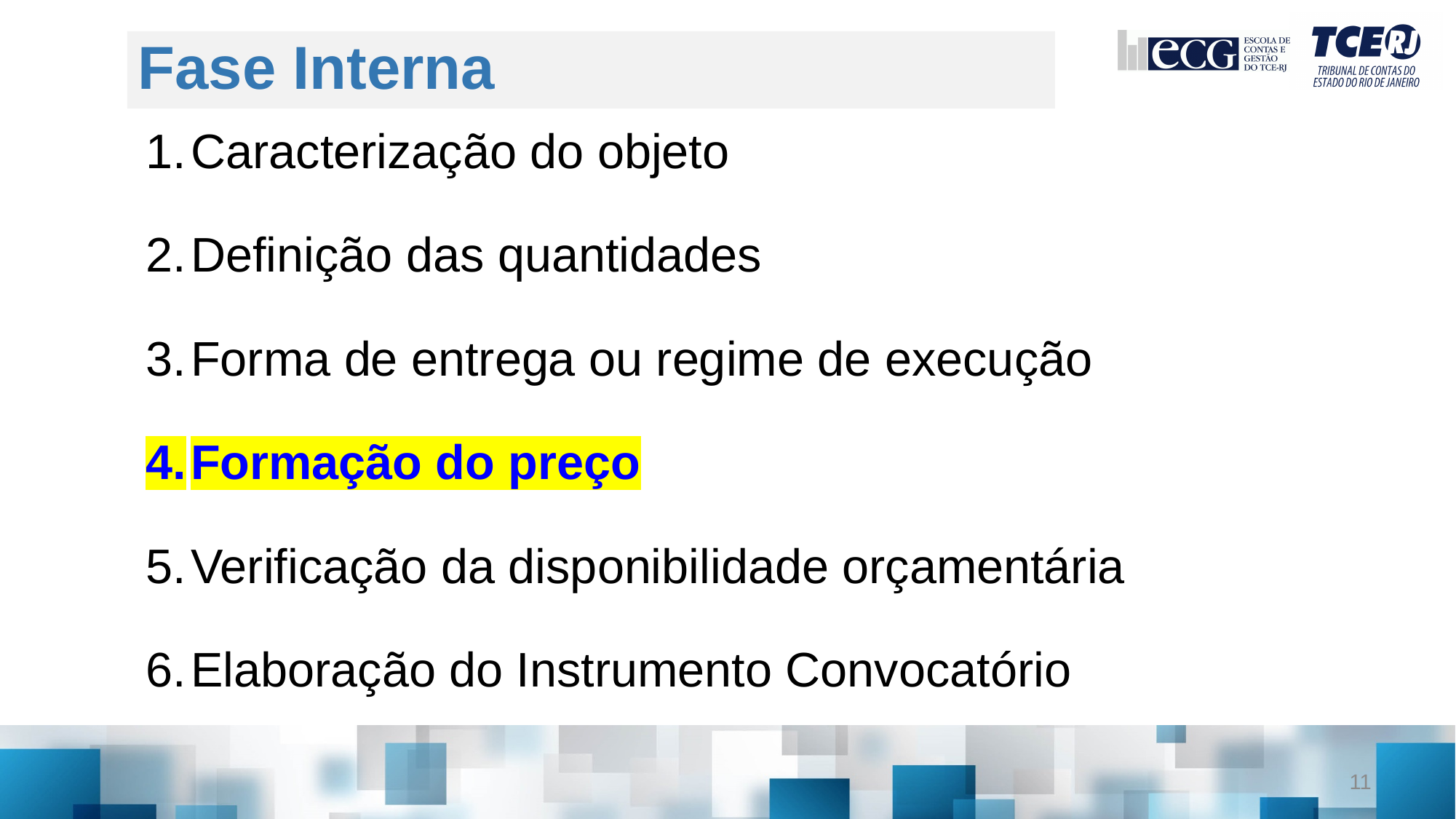

# Fase Interna
Caracterização do objeto
Definição das quantidades
Forma de entrega ou regime de execução
Formação do preço
Verificação da disponibilidade orçamentária
Elaboração do Instrumento Convocatório
11